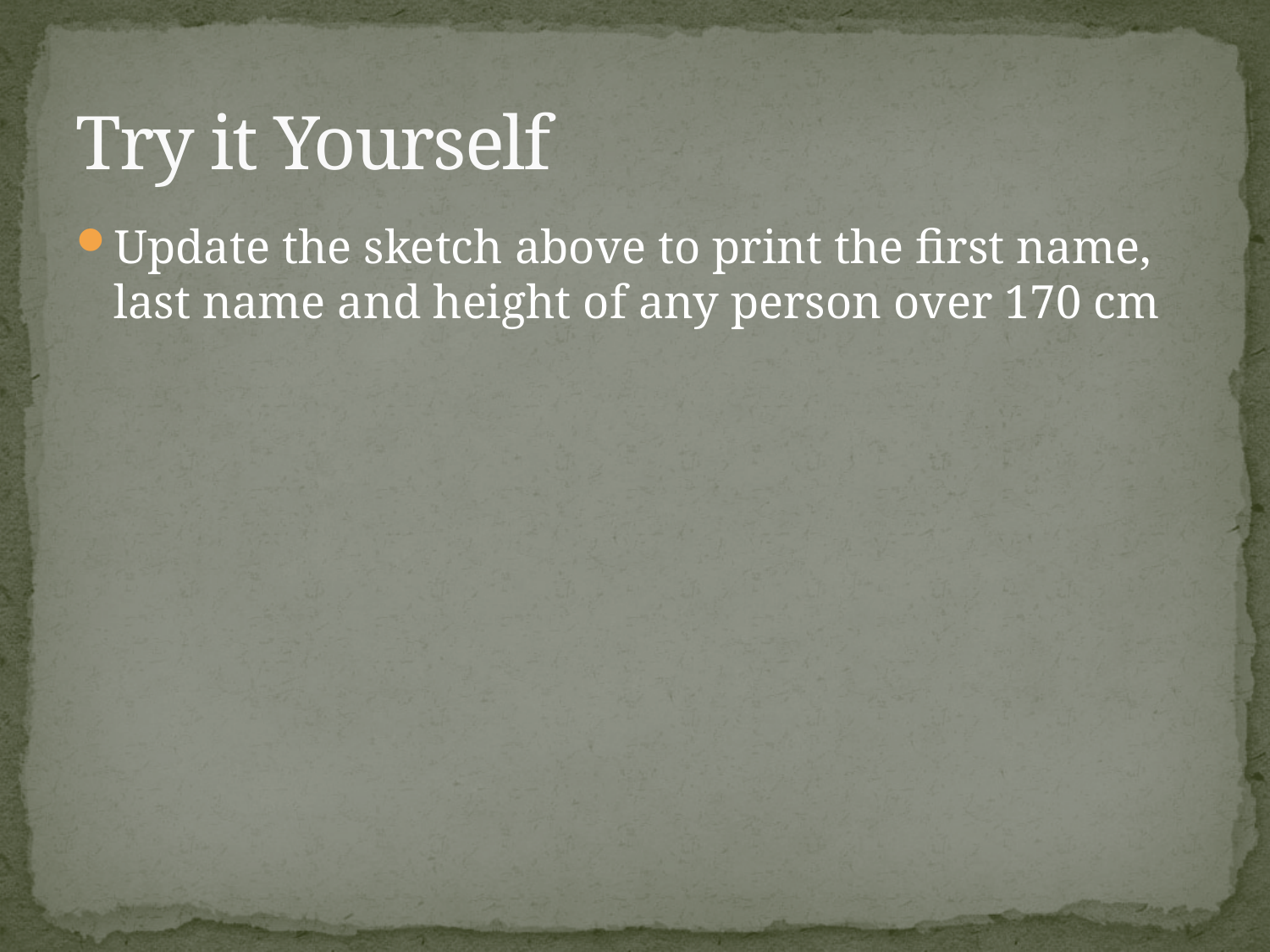

# Try it Yourself
Update the sketch above to print the first name, last name and height of any person over 170 cm